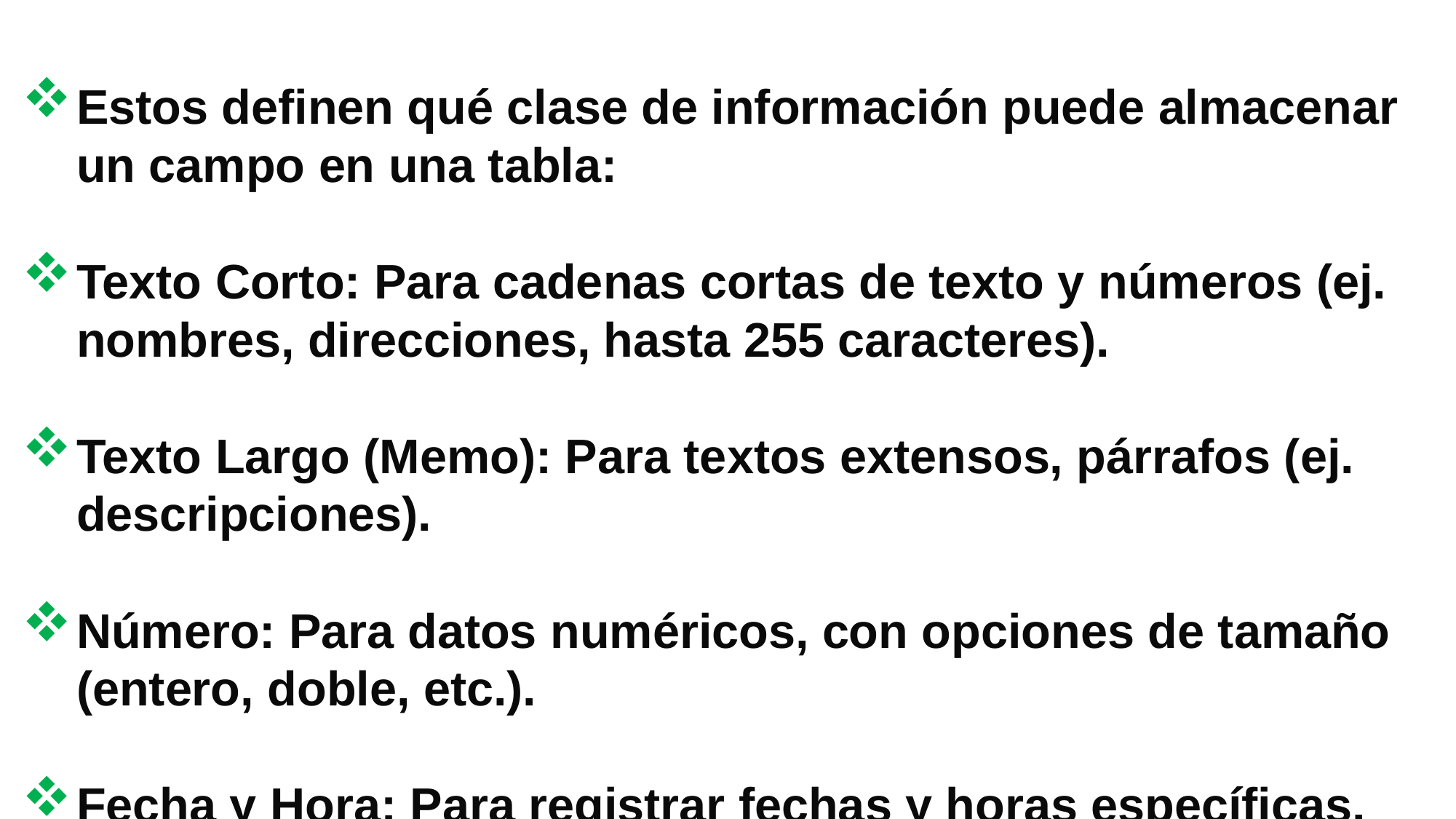

Estos definen qué clase de información puede almacenar un campo en una tabla:

Texto Corto: Para cadenas cortas de texto y números (ej. nombres, direcciones, hasta 255 caracteres).

Texto Largo (Memo): Para textos extensos, párrafos (ej. descripciones).

Número: Para datos numéricos, con opciones de tamaño (entero, doble, etc.).

Fecha y Hora: Para registrar fechas y horas específicas.